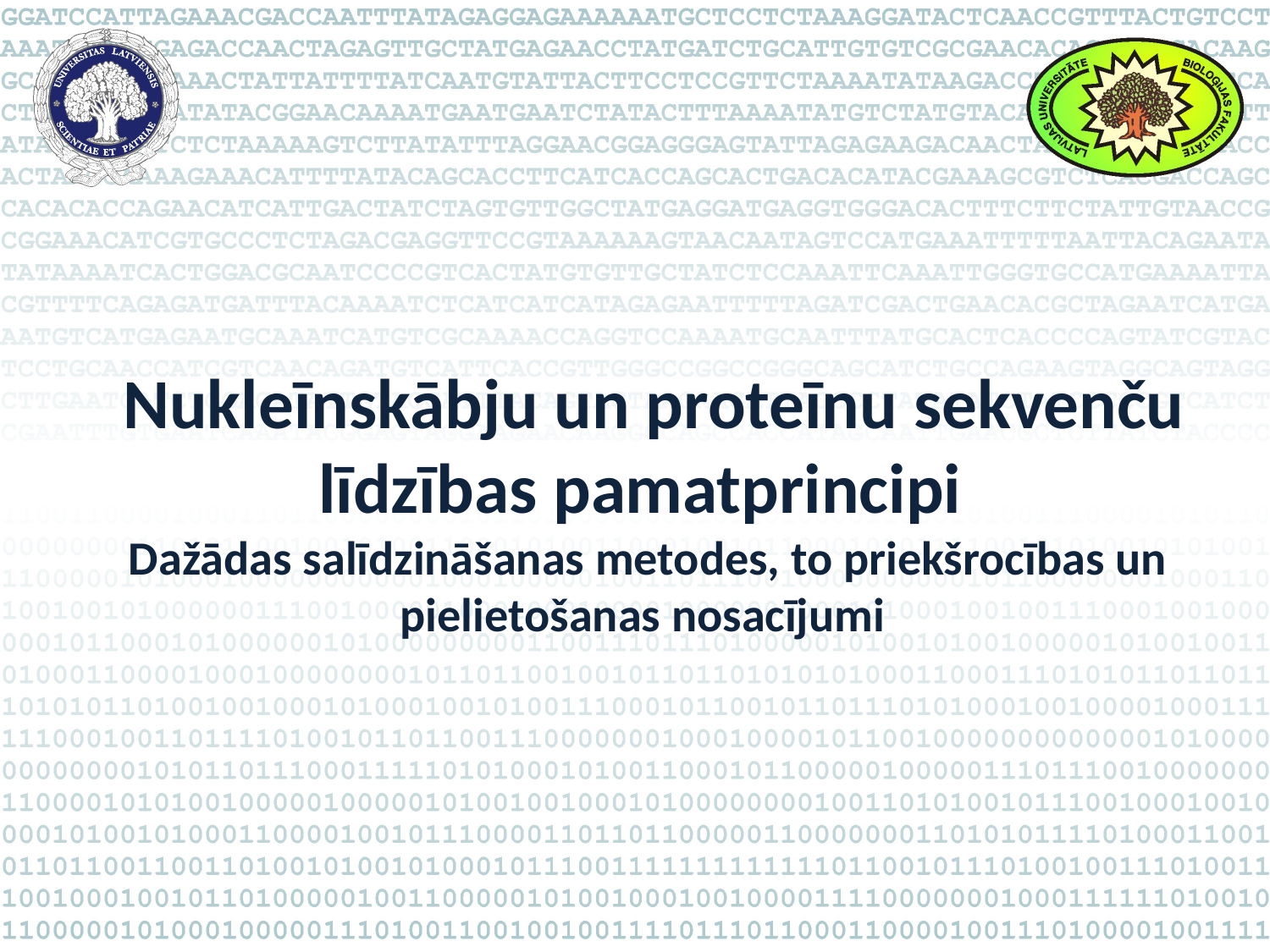

# Nukleīnskābju un proteīnu sekvenču līdzības pamatprincipi Dažādas salīdzināšanas metodes, to priekšrocības un pielietošanas nosacījumi